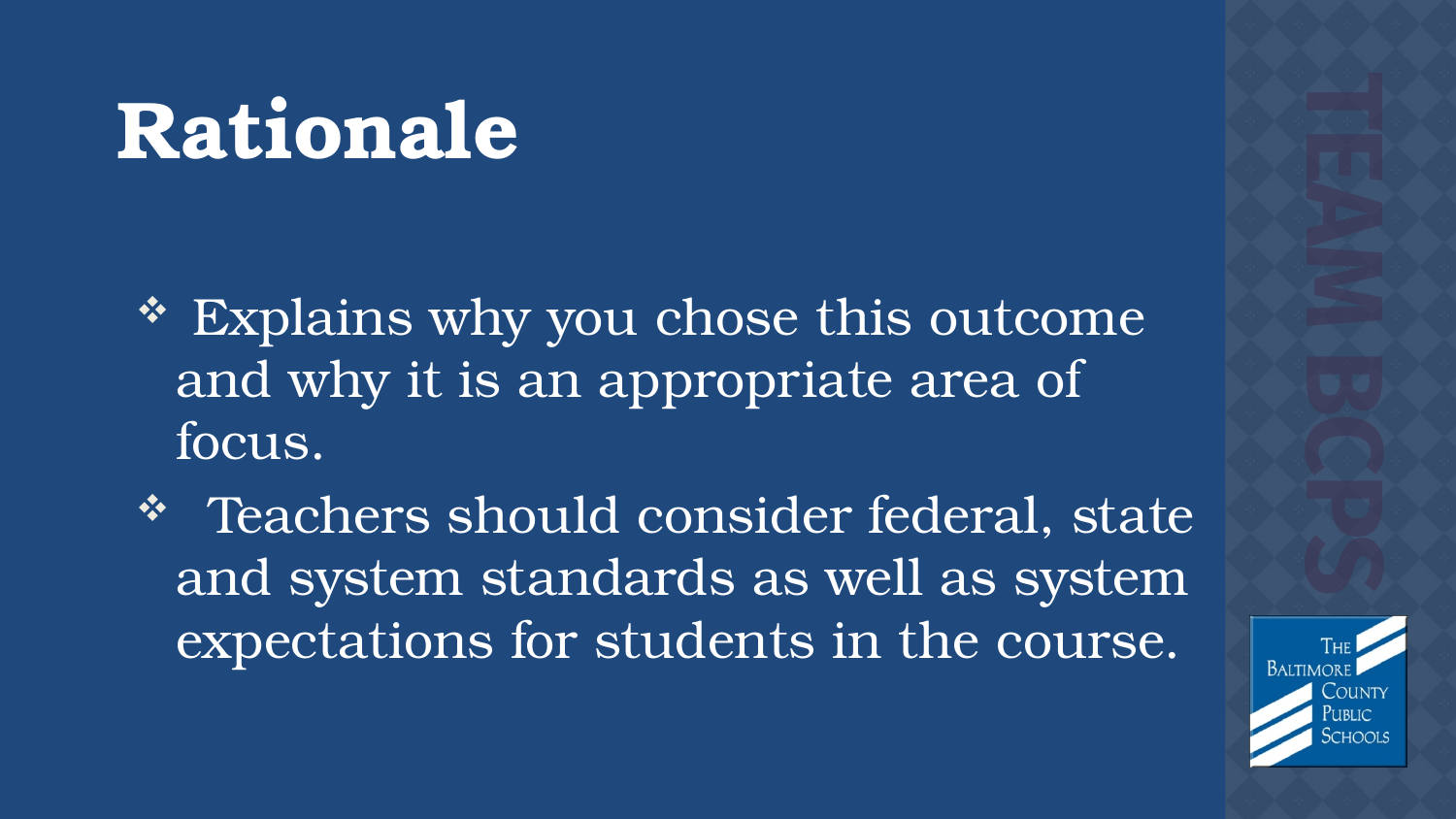

# Rationale
 Explains why you chose this outcome and why it is an appropriate area of focus.
  Teachers should consider federal, state and system standards as well as system expectations for students in the course.